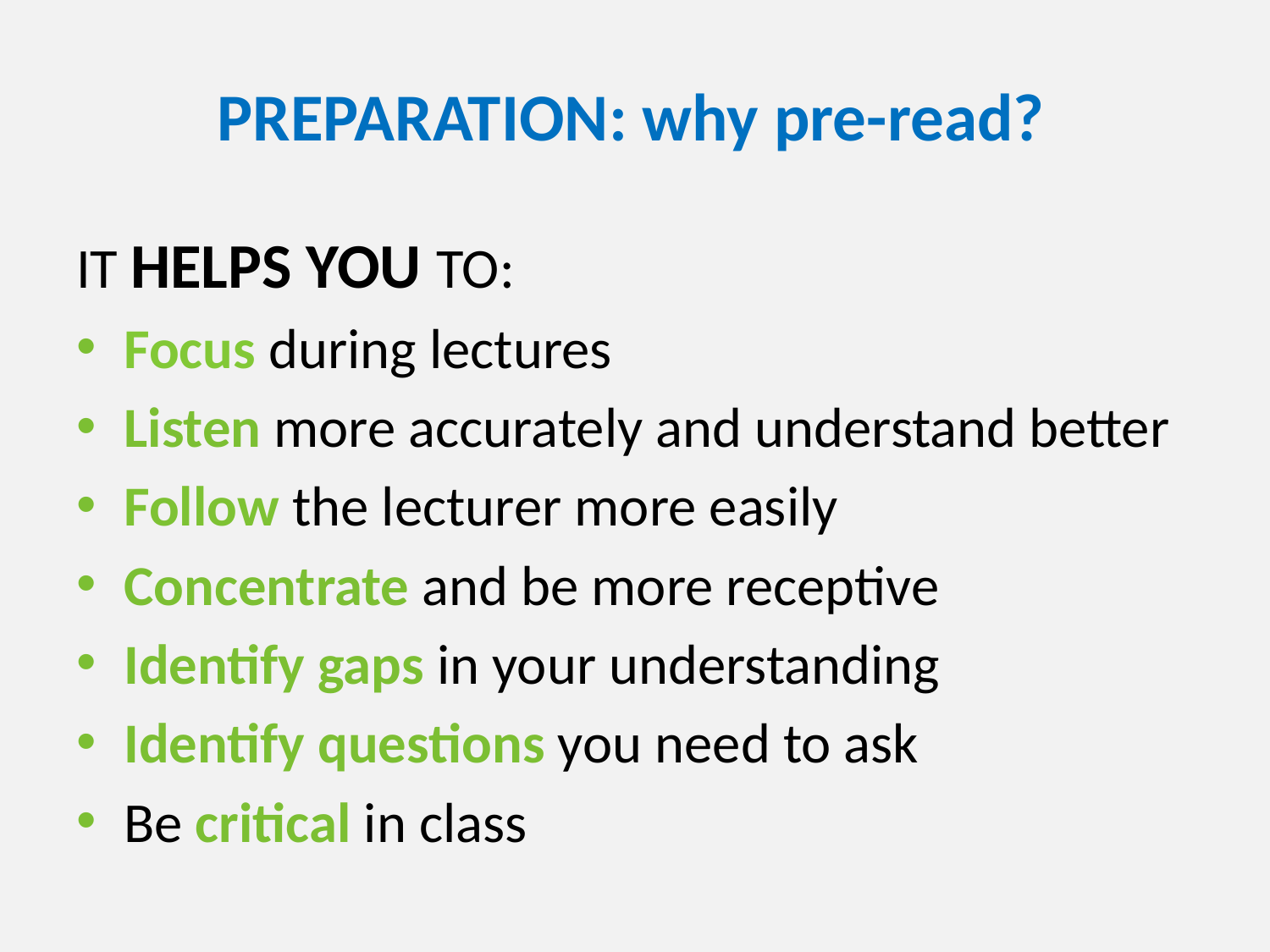

# PREPARATION: why pre-read?
IT HELPS YOU TO:
Focus during lectures
Listen more accurately and understand better
Follow the lecturer more easily
Concentrate and be more receptive
Identify gaps in your understanding
Identify questions you need to ask
Be critical in class